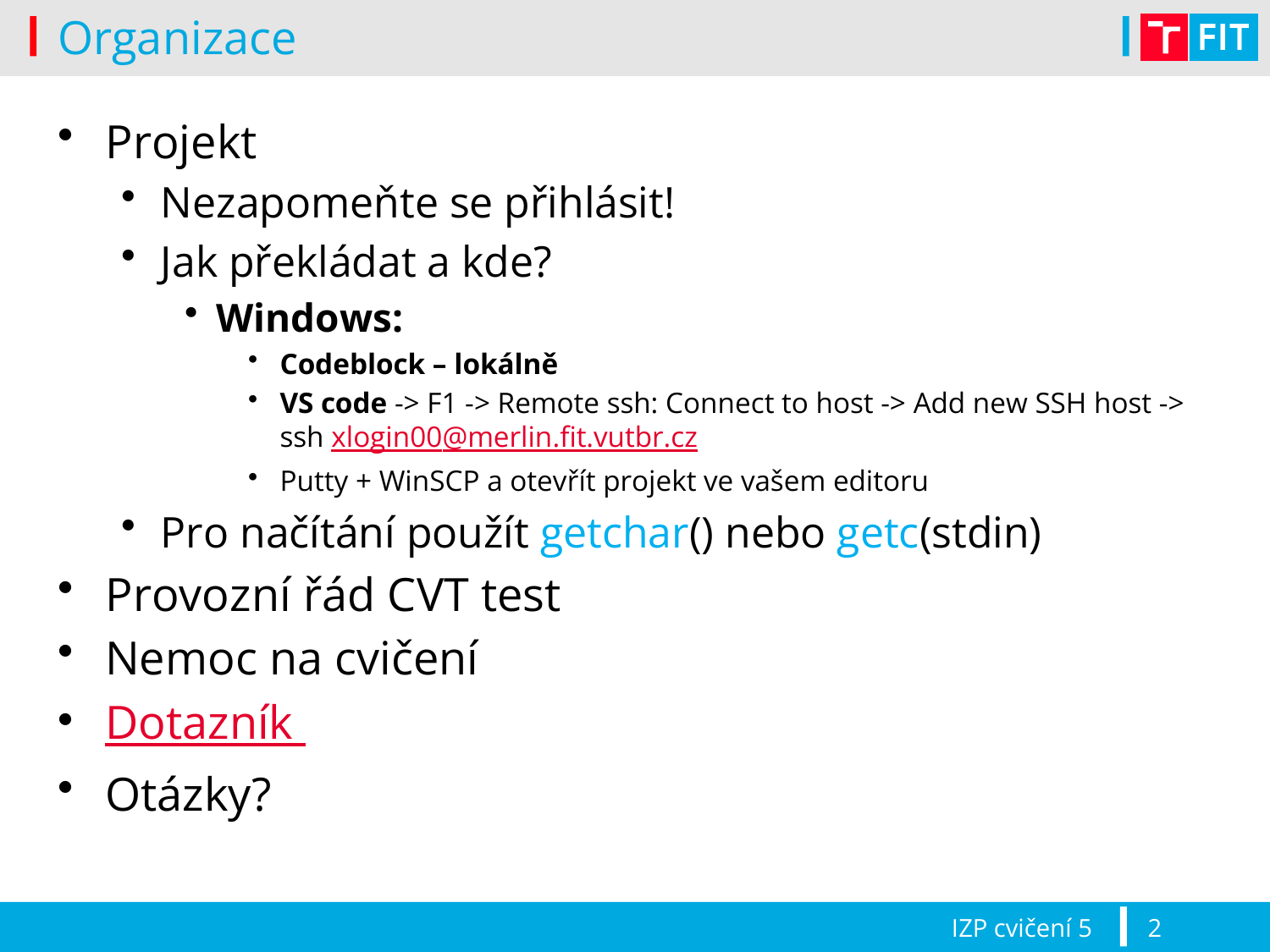

# Organizace
Projekt
Nezapomeňte se přihlásit!
Jak překládat a kde?
Windows:
Codeblock – lokálně
VS code -> F1 -> Remote ssh: Connect to host -> Add new SSH host -> ssh xlogin00@merlin.fit.vutbr.cz
Putty + WinSCP a otevřít projekt ve vašem editoru
Pro načítání použít getchar() nebo getc(stdin)
Provozní řád CVT test
Nemoc na cvičení
Dotazník
Otázky?
IZP cvičení 5
2